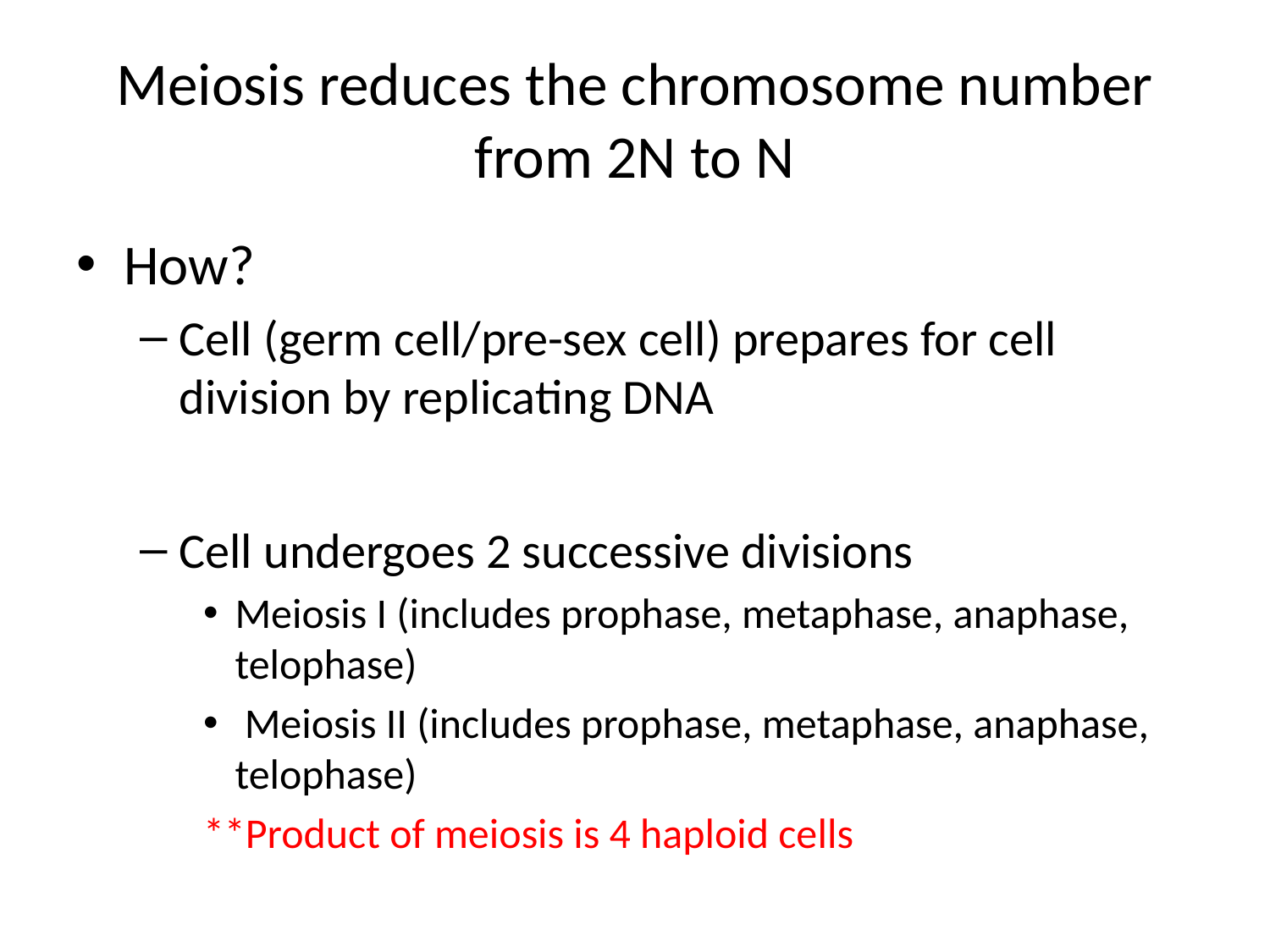

# Meiosis reduces the chromosome number from 2N to N
How?
Cell (germ cell/pre-sex cell) prepares for cell division by replicating DNA

Cell undergoes 2 successive divisions
Meiosis I (includes prophase, metaphase, anaphase, telophase)
 Meiosis II (includes prophase, metaphase, anaphase, telophase)
**Product of meiosis is 4 haploid cells